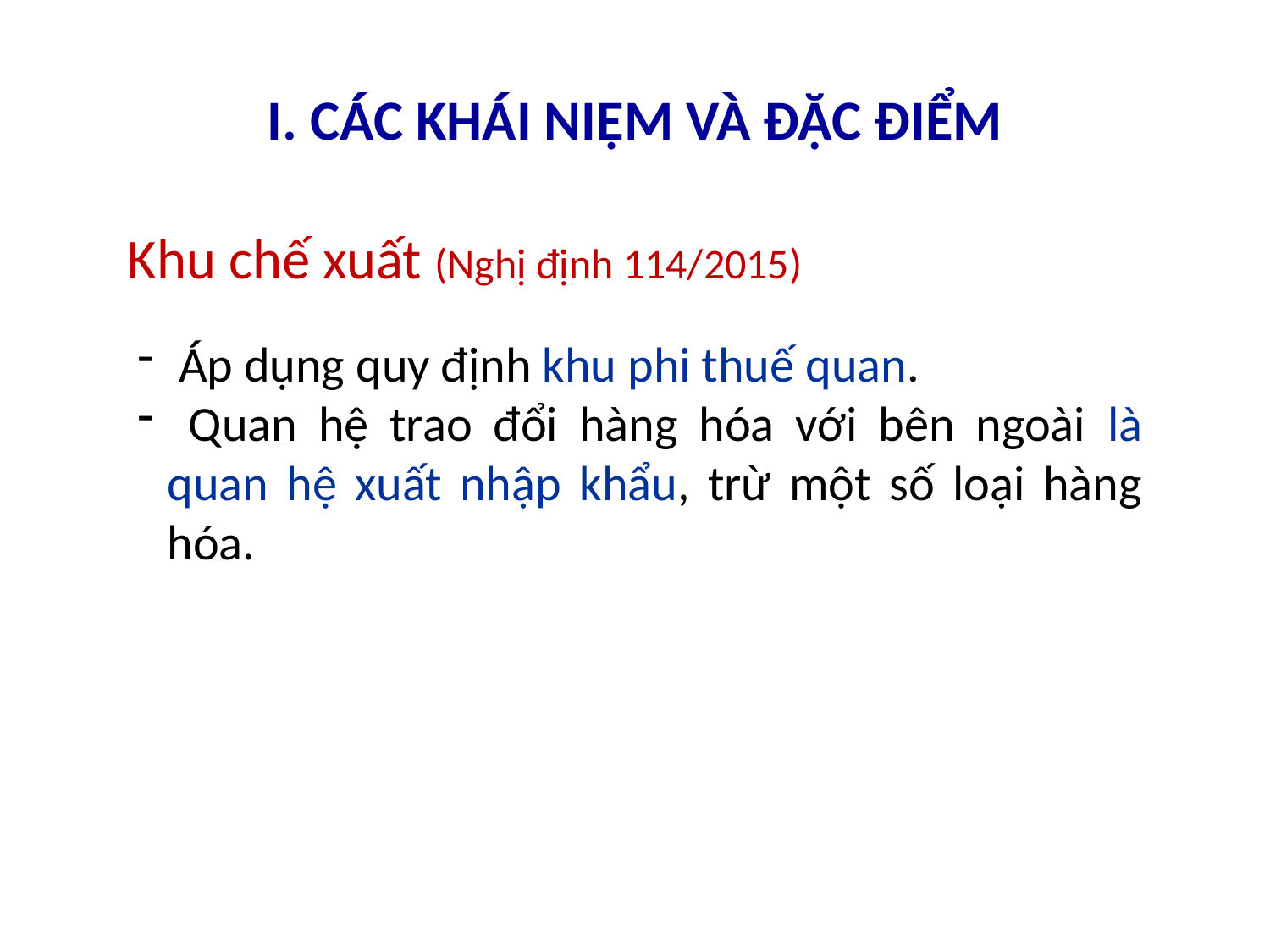

# I. CÁC KHÁI NIỆM VÀ ĐẶC ĐIỂM
Khu chế xuất (Nghị định 114/2015)
 Áp dụng quy định khu phi thuế quan.
 Quan hệ trao đổi hàng hóa với bên ngoài là quan hệ xuất nhập khẩu, trừ một số loại hàng hóa.